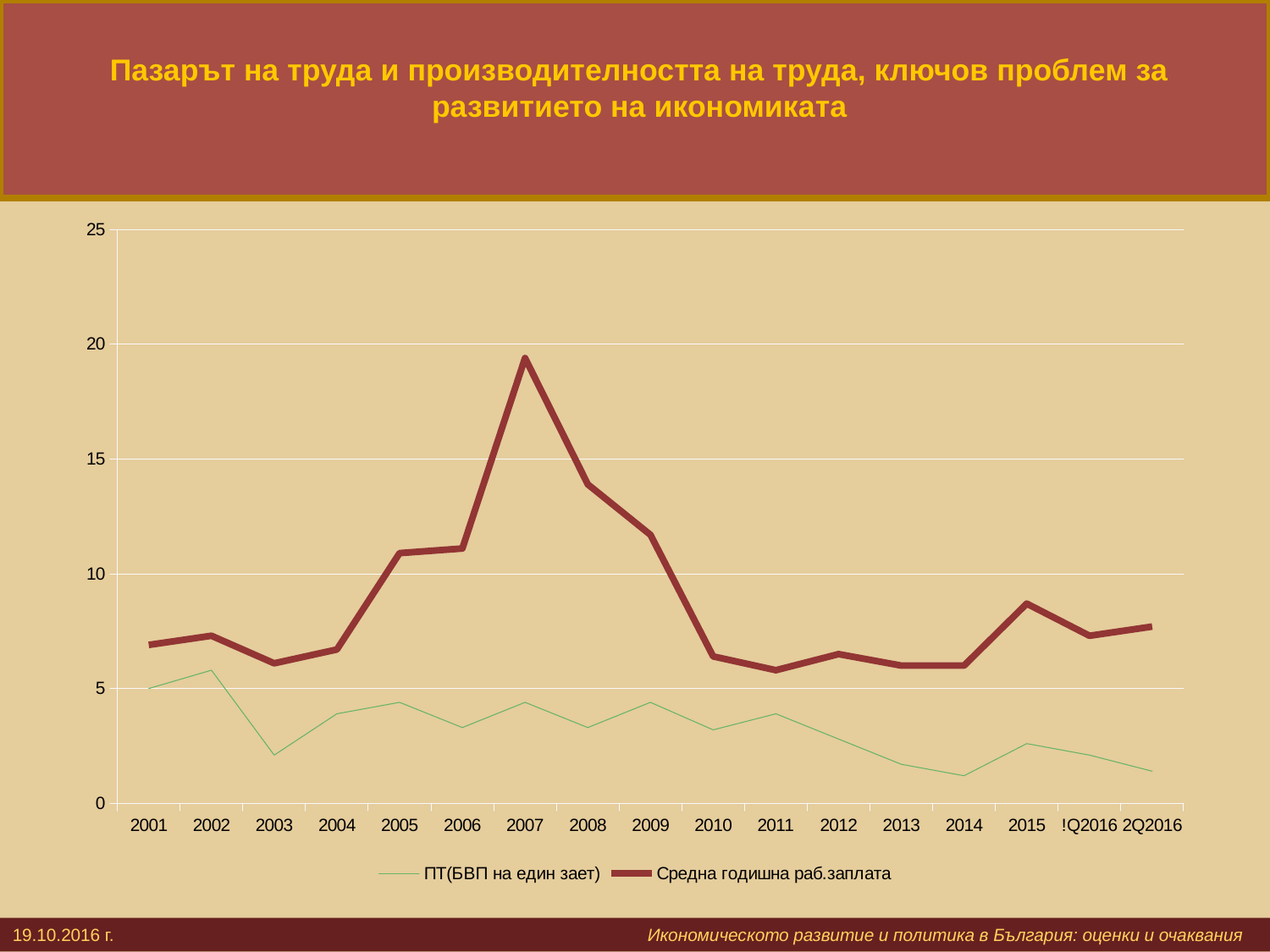

# Пазарът на труда и производителността на труда, ключов проблем за развитието на икономиката

### Chart

| Category | ПТ(БВП на един зает) | Средна годишна раб.заплата |
|---|---|---|
| 2001 | 5.0 | 6.9 |
| 2002 | 5.8 | 7.3 |
| 2003 | 2.1 | 6.1 |
| 2004 | 3.9 | 6.7 |
| 2005 | 4.4 | 10.9 |
| 2006 | 3.3 | 11.1 |
| 2007 | 4.4 | 19.4 |
| 2008 | 3.3 | 13.9 |
| 2009 | 4.4 | 11.7 |
| 2010 | 3.2 | 6.4 |
| 2011 | 3.9 | 5.8 |
| 2012 | 2.8 | 6.5 |
| 2013 | 1.7 | 6.0 |
| 2014 | 1.2 | 6.0 |
| 2015 | 2.6 | 8.700000000000001 |
| !Q2016 | 2.1 | 7.3 |
| 2Q2016 | 1.4 | 7.7 |
19.10.2016 г. 			             		Икономическото развитие и политика в България: оценки и очаквания